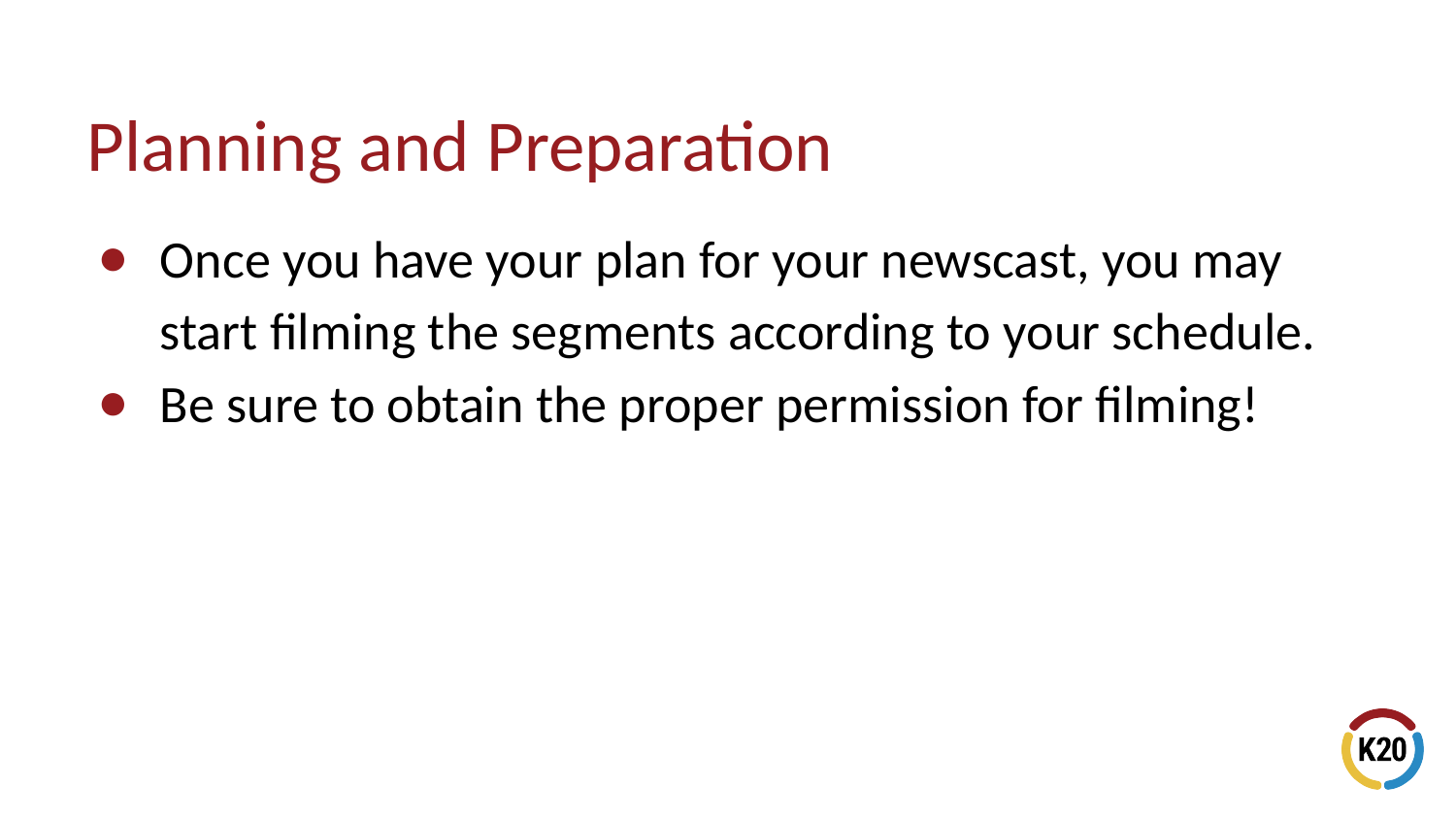

# Planning and Preparation
Once you have your plan for your newscast, you may start filming the segments according to your schedule.
Be sure to obtain the proper permission for filming!